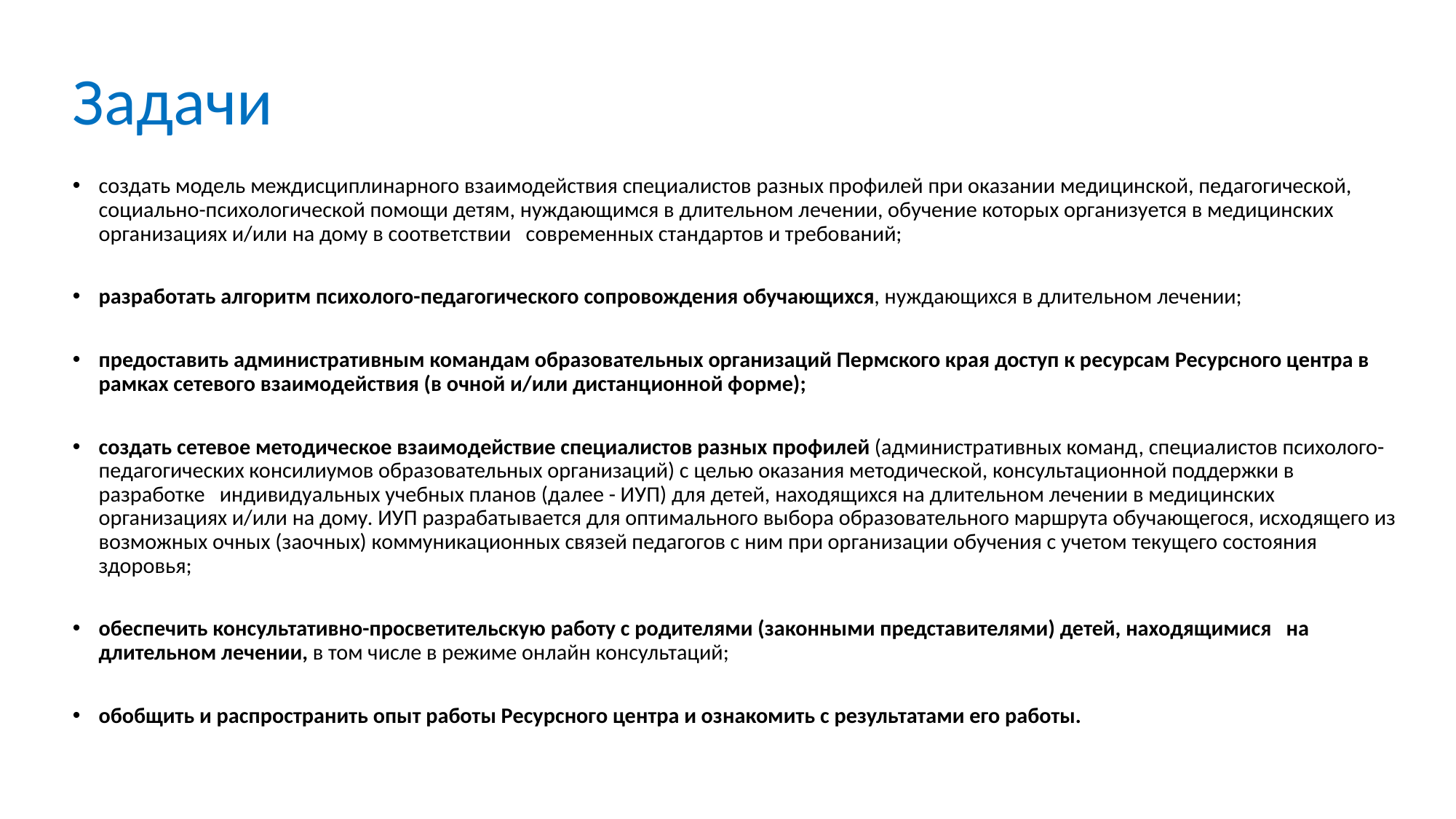

# Задачи
создать модель междисциплинарного взаимодействия специалистов разных профилей при оказании медицинской, педагогической, социально-психологической помощи детям, нуждающимся в длительном лечении, обучение которых организуется в медицинских организациях и/или на дому в соответствии   современных стандартов и требований;

разработать алгоритм психолого-педагогического сопровождения обучающихся, нуждающихся в длительном лечении;

предоставить административным командам образовательных организаций Пермского края доступ к ресурсам Ресурсного центра в рамках сетевого взаимодействия (в очной и/или дистанционной форме);

создать сетевое методическое взаимодействие специалистов разных профилей (административных команд, специалистов психолого-педагогических консилиумов образовательных организаций) с целью оказания методической, консультационной поддержки в разработке   индивидуальных учебных планов (далее - ИУП) для детей, находящихся на длительном лечении в медицинских организациях и/или на дому. ИУП разрабатывается для оптимального выбора образовательного маршрута обучающегося, исходящего из возможных очных (заочных) коммуникационных связей педагогов с ним при организации обучения с учетом текущего состояния здоровья;

обеспечить консультативно-просветительскую работу с родителями (законными представителями) детей, находящимися   на длительном лечении, в том числе в режиме онлайн консультаций;

обобщить и распространить опыт работы Ресурсного центра и ознакомить с результатами его работы.